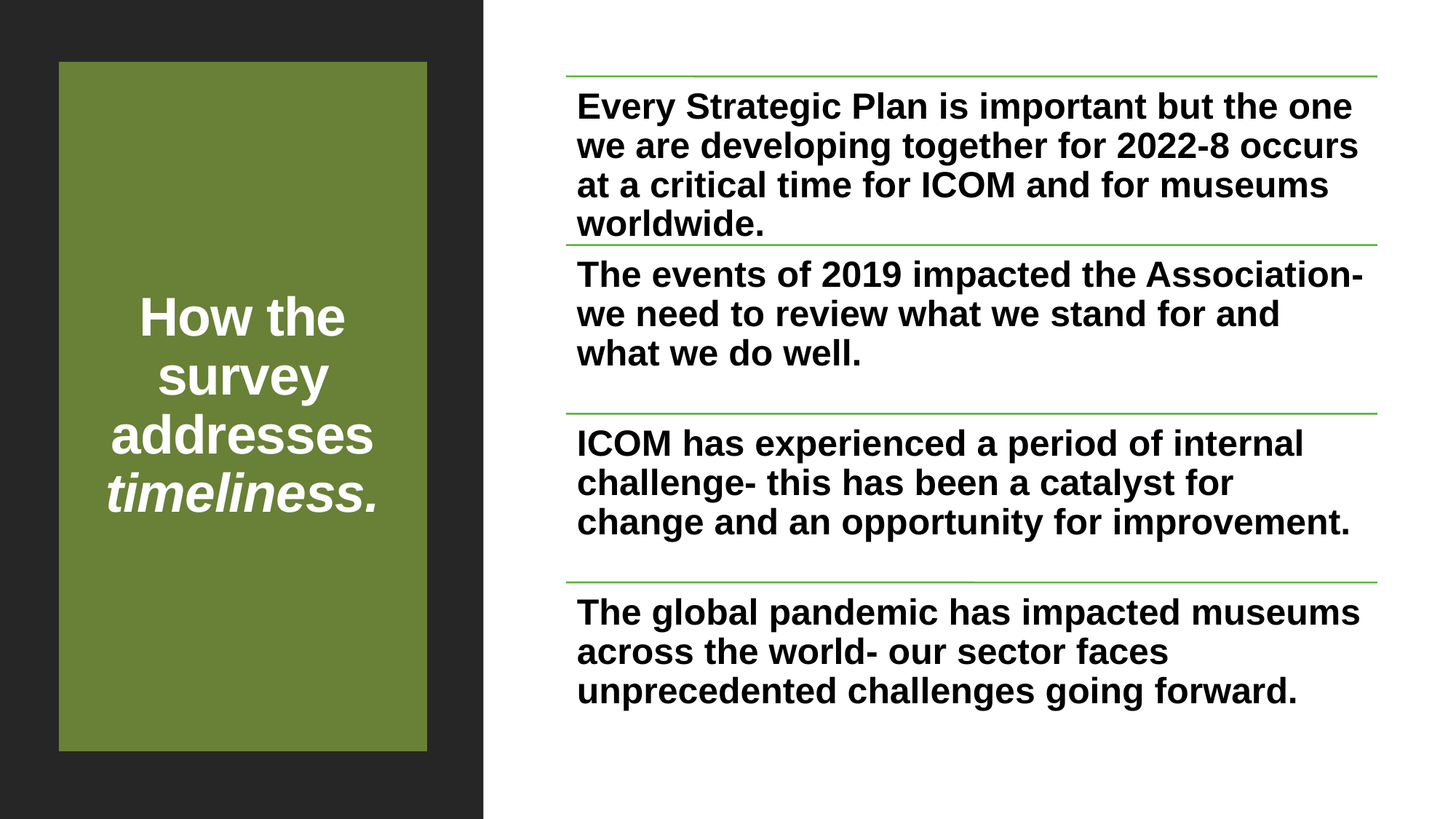

# How the survey addresses timeliness.
Every Strategic Plan is important but the one we are developing together for 2022-8 occurs at a critical time for ICOM and for museums worldwide.
The events of 2019 impacted the Association- we need to review what we stand for and what we do well.
ICOM has experienced a period of internal challenge- this has been a catalyst for change and an opportunity for improvement.
The global pandemic has impacted museums across the world- our sector faces unprecedented challenges going forward.